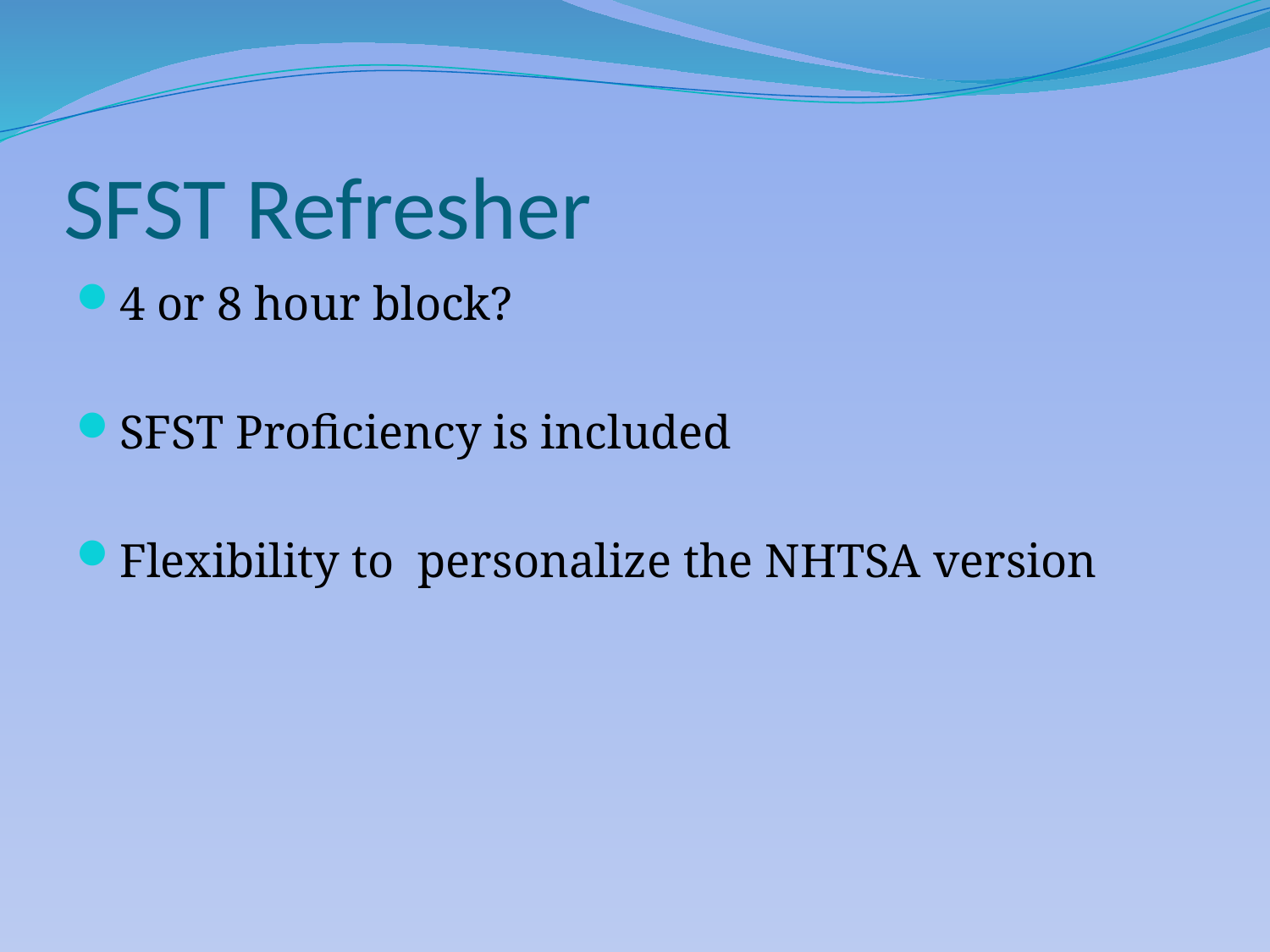

# SFST Refresher
4 or 8 hour block?

SFST Proficiency is included

Flexibility to  personalize the NHTSA version